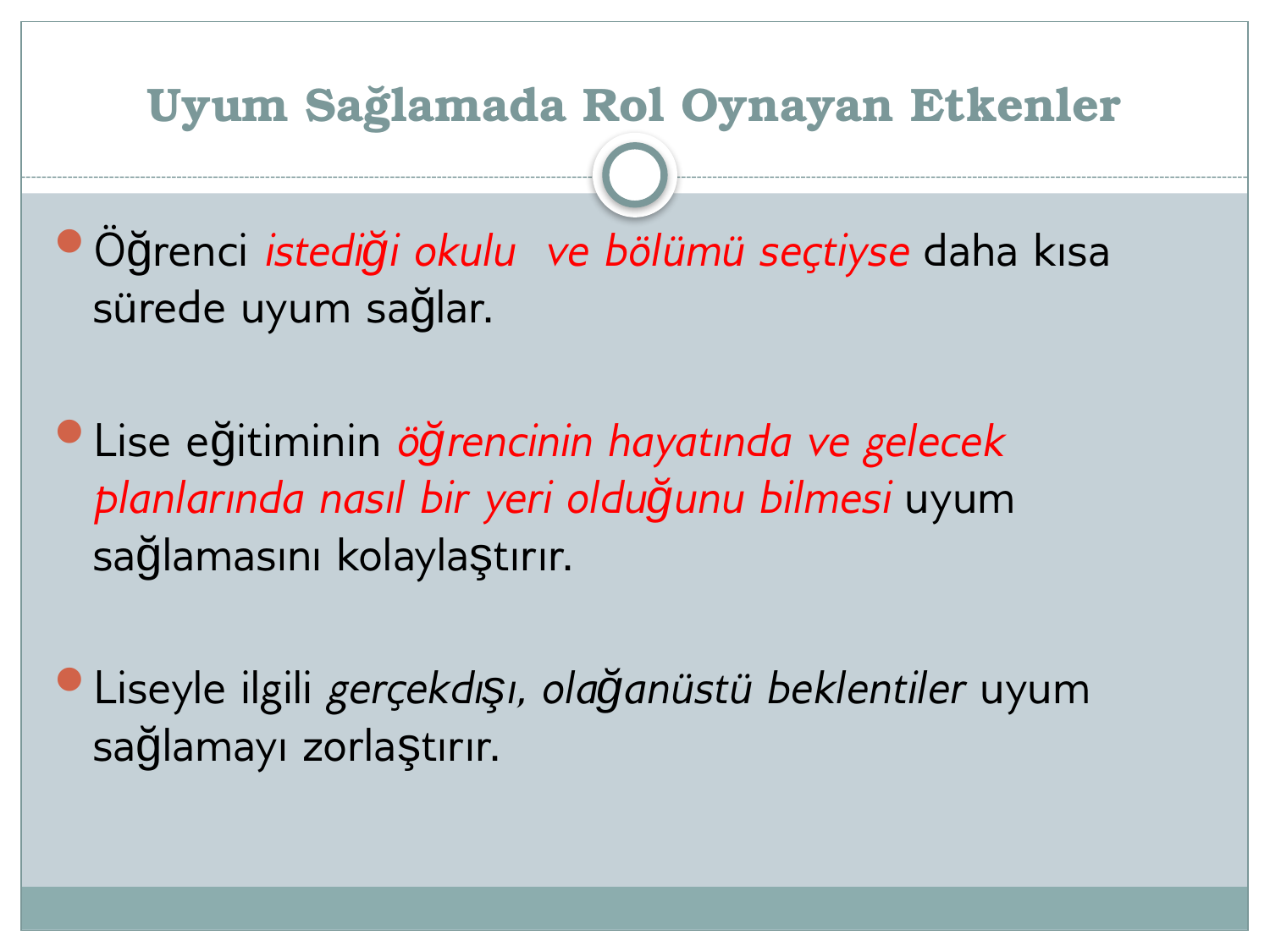

# Uyum Sağlamada Rol Oynayan Etkenler
Öğrenci istediği okulu  ve bölümü seçtiyse daha kısa sürede uyum sağlar.

Lise eğitiminin öğrencinin hayatında ve gelecek planlarında nasıl bir yeri olduğunu bilmesi uyum sağlamasını kolaylaştırır.

Liseyle ilgili gerçekdışı, olağanüstü beklentiler uyum sağlamayı zorlaştırır.